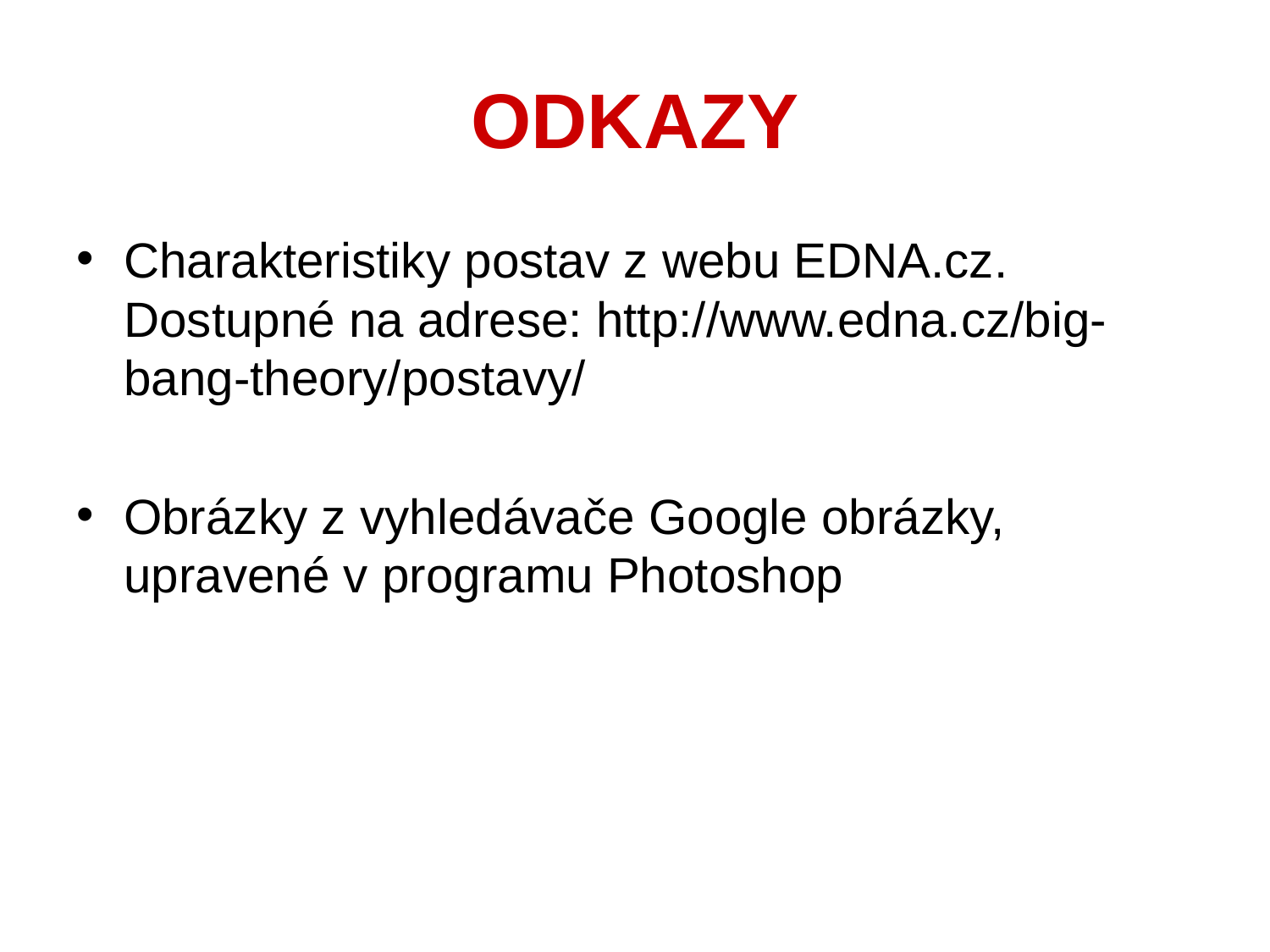

# Odkazy
Charakteristiky postav z webu EDNA.cz. Dostupné na adrese: http://www.edna.cz/big-bang-theory/postavy/

Obrázky z vyhledávače Google obrázky, upravené v programu Photoshop